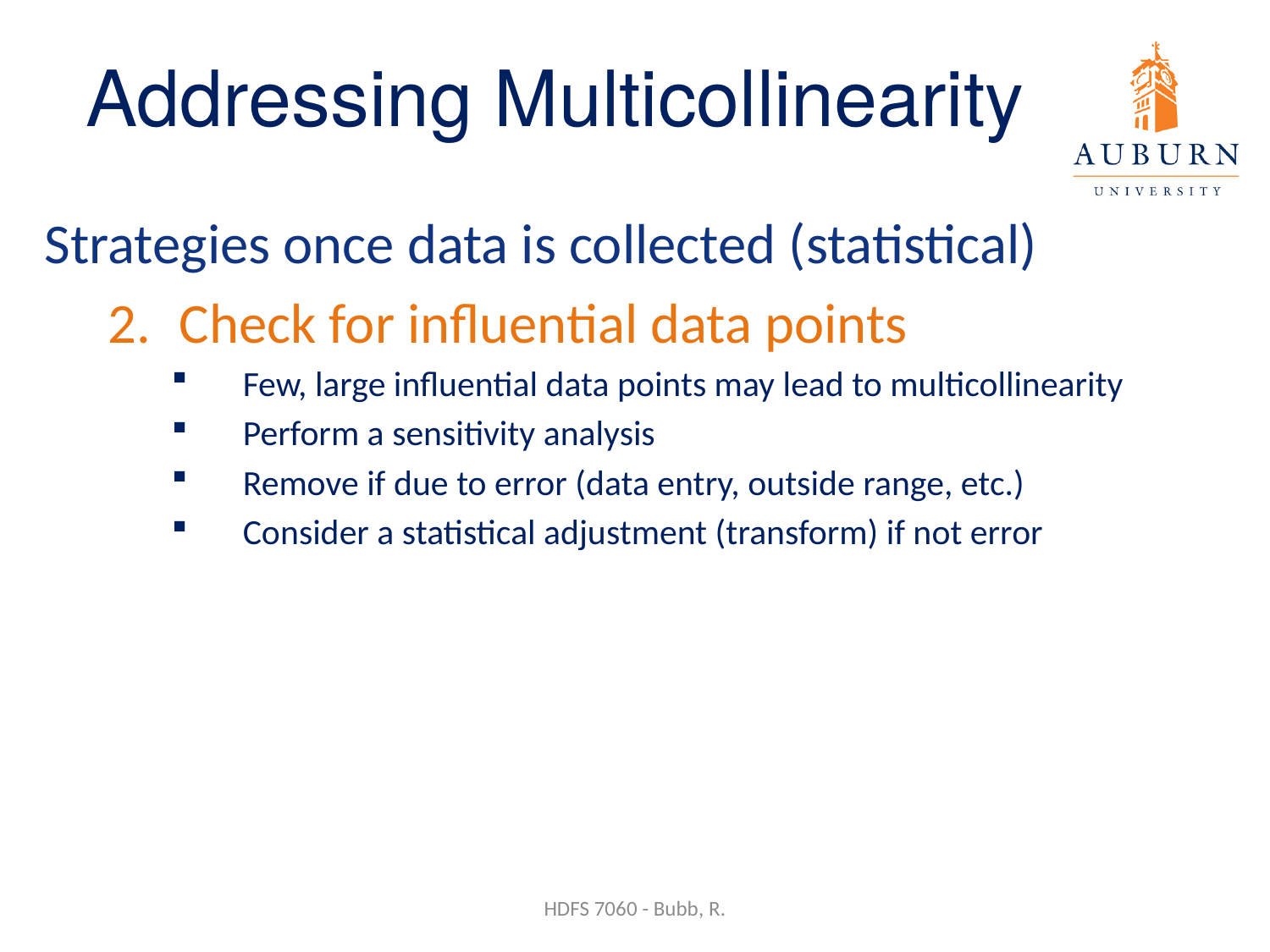

# Addressing Multicollinearity
Strategies once data is collected (statistical)
Check for influential data points
Few, large influential data points may lead to multicollinearity
Perform a sensitivity analysis
Remove if due to error (data entry, outside range, etc.)
Consider a statistical adjustment (transform) if not error

HDFS 7060 - Bubb, R.